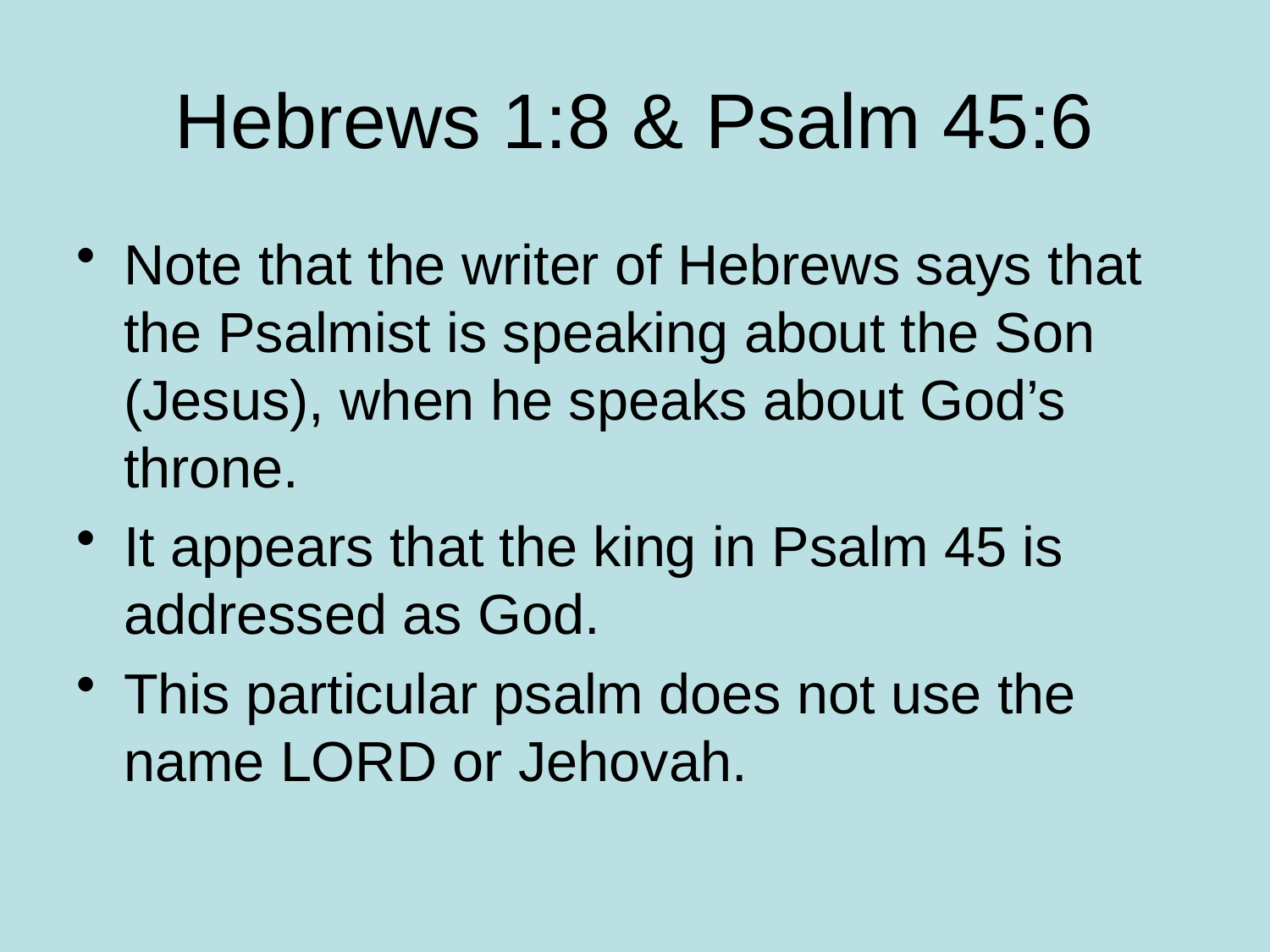

# Hebrews 1:8 & Psalm 45:6
Note that the writer of Hebrews says that the Psalmist is speaking about the Son (Jesus), when he speaks about God’s throne.
It appears that the king in Psalm 45 is addressed as God.
This particular psalm does not use the name LORD or Jehovah.